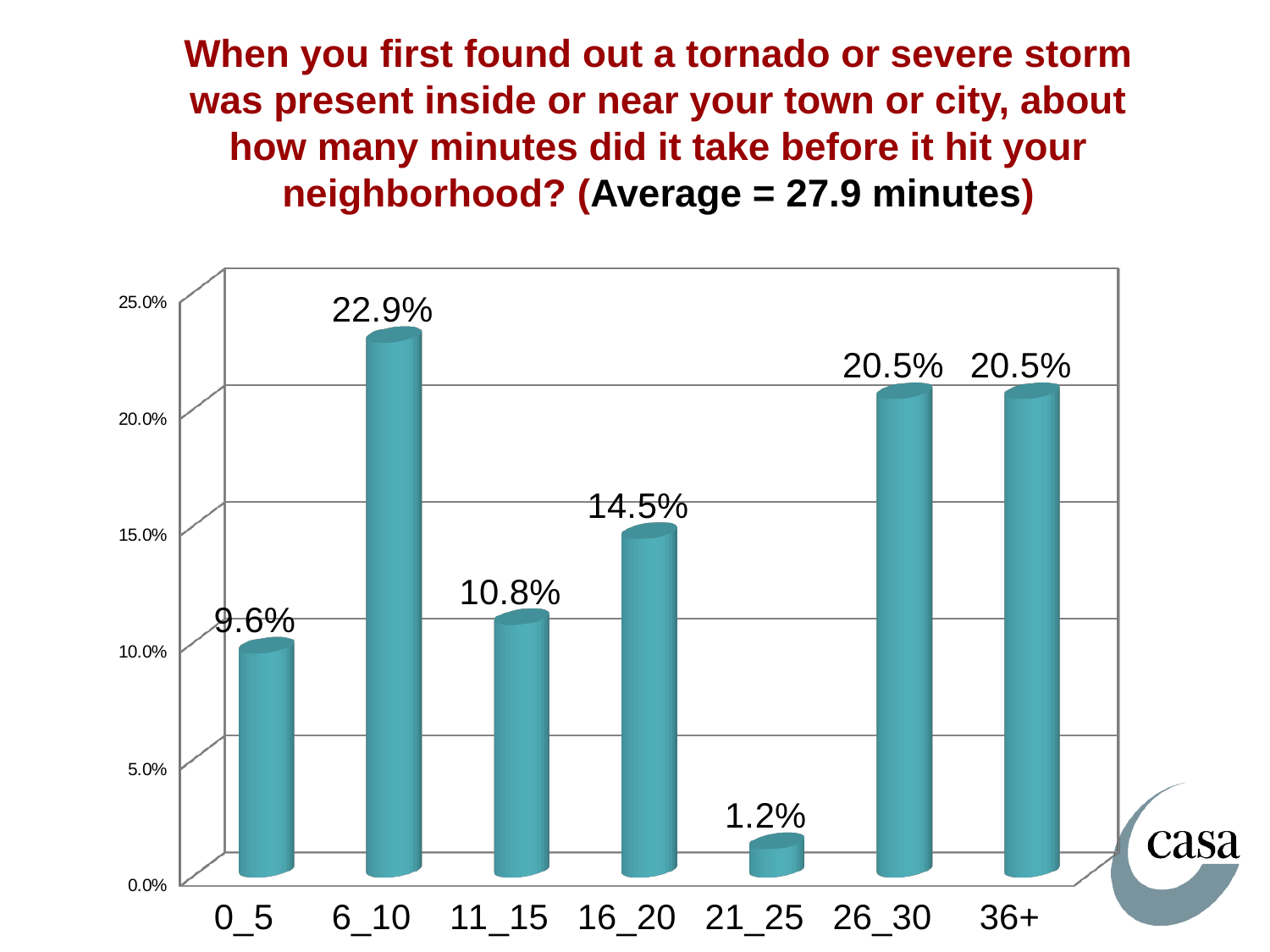

# When you first found out a tornado or severe storm was present inside or near your town or city, about how many minutes did it take before it hit your neighborhood? (Average = 27.9 minutes)

[unsupported chart]